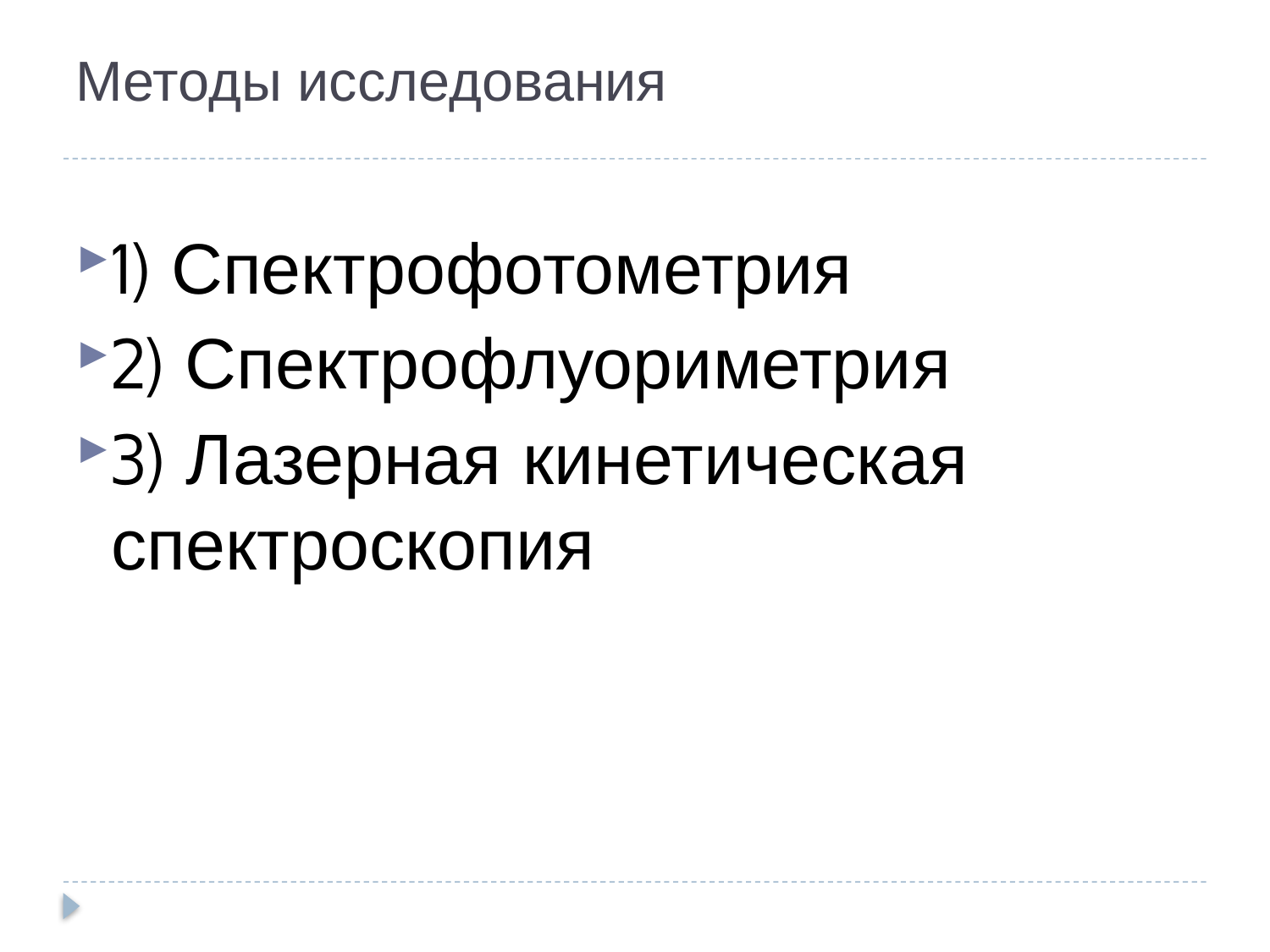

# Методы исследования
1) Спектрофотометрия
2) Спектрофлуориметрия
3) Лазерная кинетическая спектроскопия